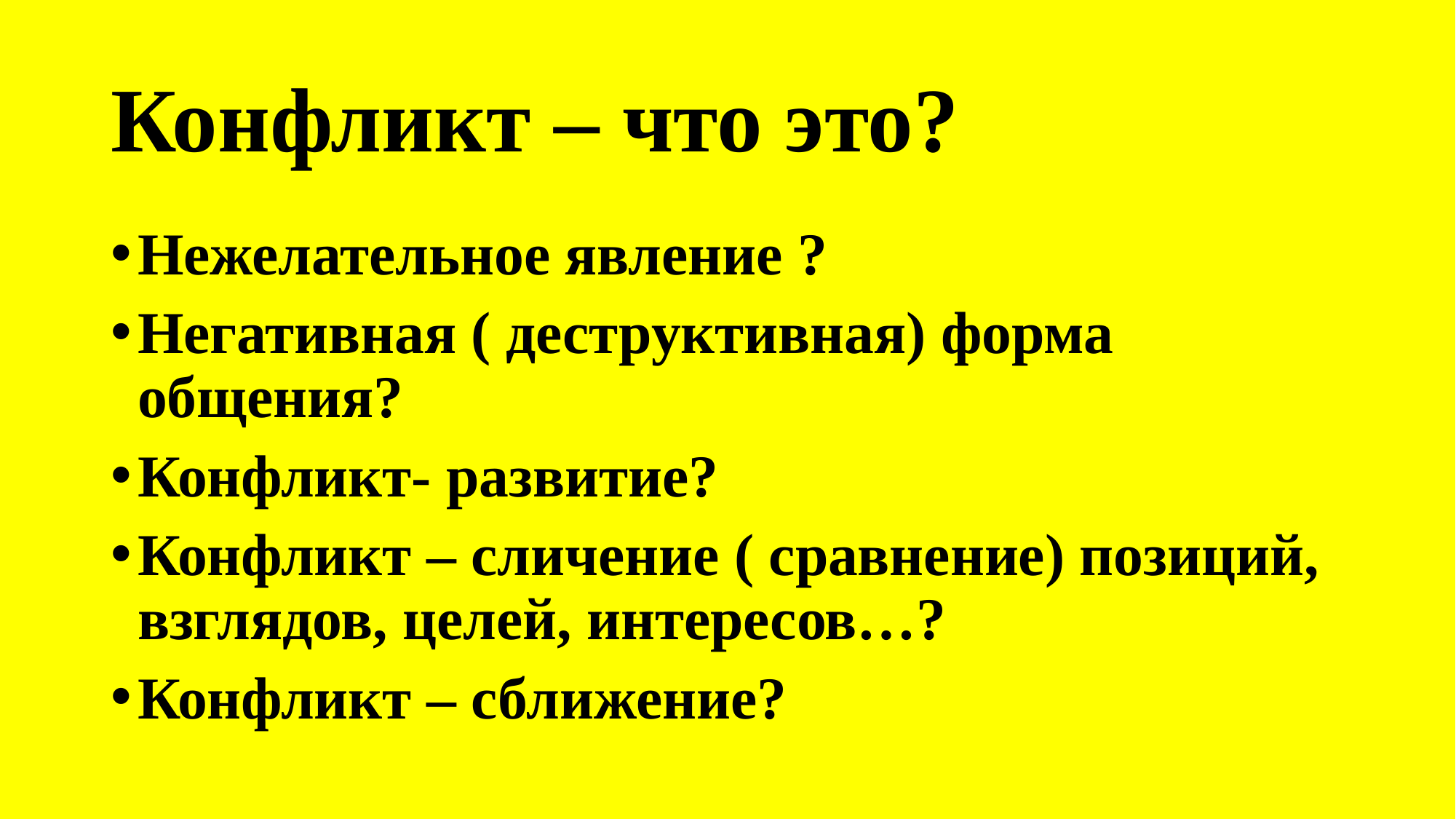

# Конфликт – что это?
Нежелательное явление ?
Негативная ( деструктивная) форма общения?
Конфликт- развитие?
Конфликт – сличение ( сравнение) позиций, взглядов, целей, интересов…?
Конфликт – сближение?